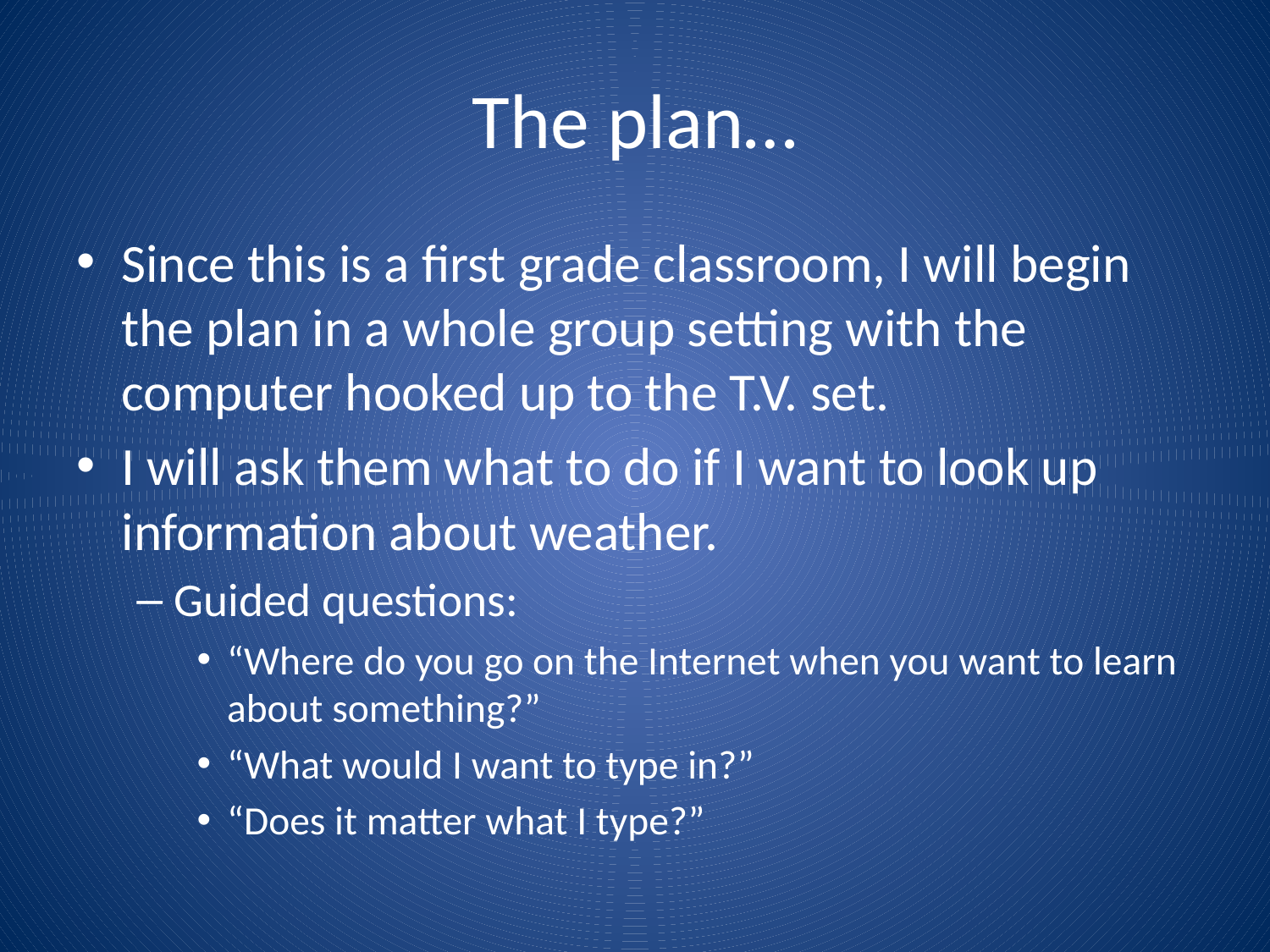

# The plan…
Since this is a first grade classroom, I will begin the plan in a whole group setting with the computer hooked up to the T.V. set.
I will ask them what to do if I want to look up information about weather.
Guided questions:
“Where do you go on the Internet when you want to learn about something?”
“What would I want to type in?”
“Does it matter what I type?”